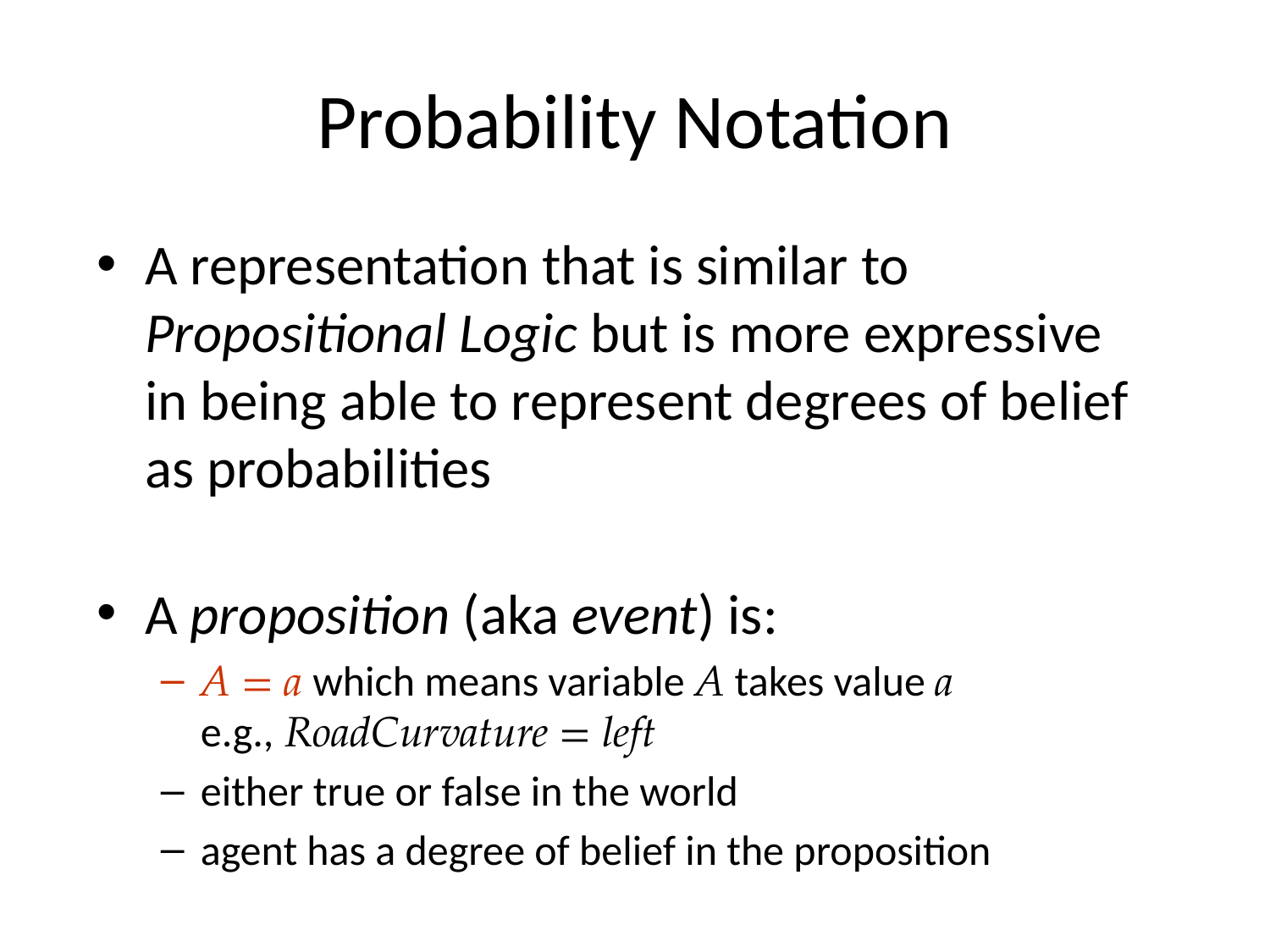

# Probability Notation
A representation that is similar to Propositional Logic but is more expressive
in being able to represent degrees of belief  as probabilities

A proposition (aka event) is:
A = a which means variable A takes value a
e.g., RoadCurvature = left
either true or false in the world
agent has a degree of belief in the proposition